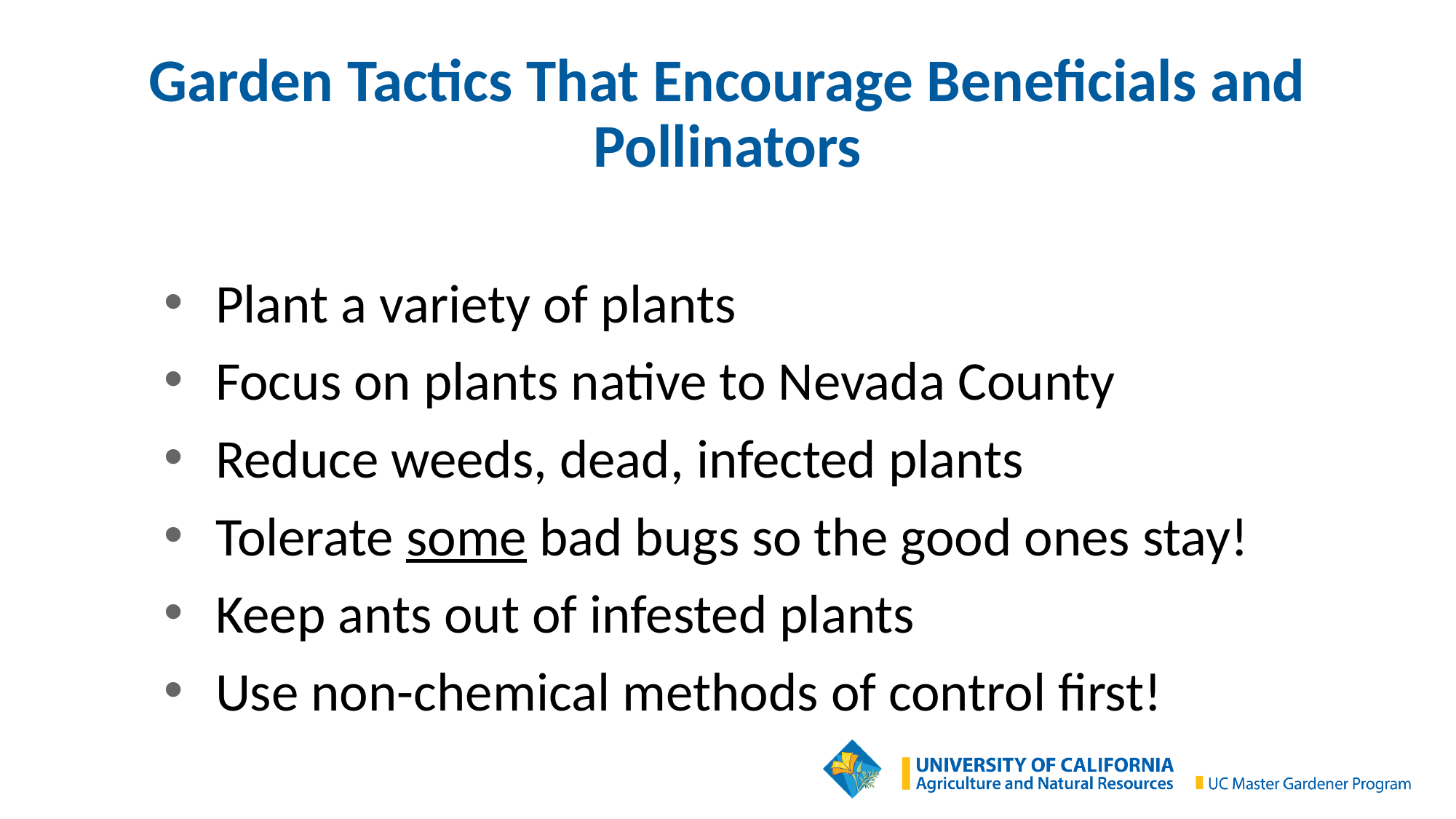

# Garden Tactics That Encourage Beneficials and Pollinators

Plant a variety of plants
Focus on plants native to Nevada County
Reduce weeds, dead, infected plants
Tolerate some bad bugs so the good ones stay!
Keep ants out of infested plants
Use non-chemical methods of control first!